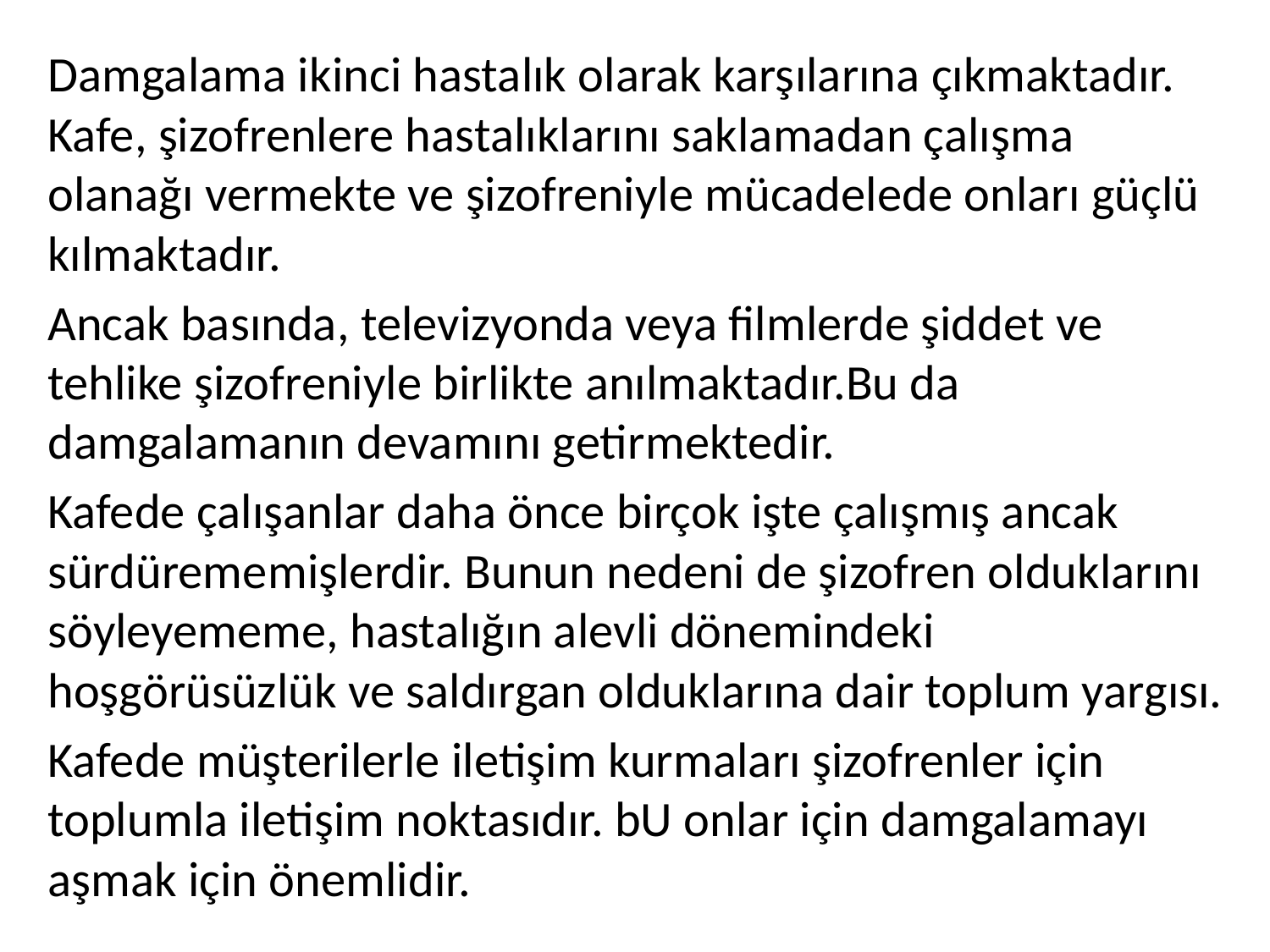

Damgalama ikinci hastalık olarak karşılarına çıkmaktadır. Kafe, şizofrenlere hastalıklarını saklamadan çalışma olanağı vermekte ve şizofreniyle mücadelede onları güçlü kılmaktadır.
Ancak basında, televizyonda veya filmlerde şiddet ve tehlike şizofreniyle birlikte anılmaktadır.Bu da damgalamanın devamını getirmektedir.
Kafede çalışanlar daha önce birçok işte çalışmış ancak sürdürememişlerdir. Bunun nedeni de şizofren olduklarını söyleyememe, hastalığın alevli dönemindeki hoşgörüsüzlük ve saldırgan olduklarına dair toplum yargısı.
Kafede müşterilerle iletişim kurmaları şizofrenler için toplumla iletişim noktasıdır. bU onlar için damgalamayı aşmak için önemlidir.